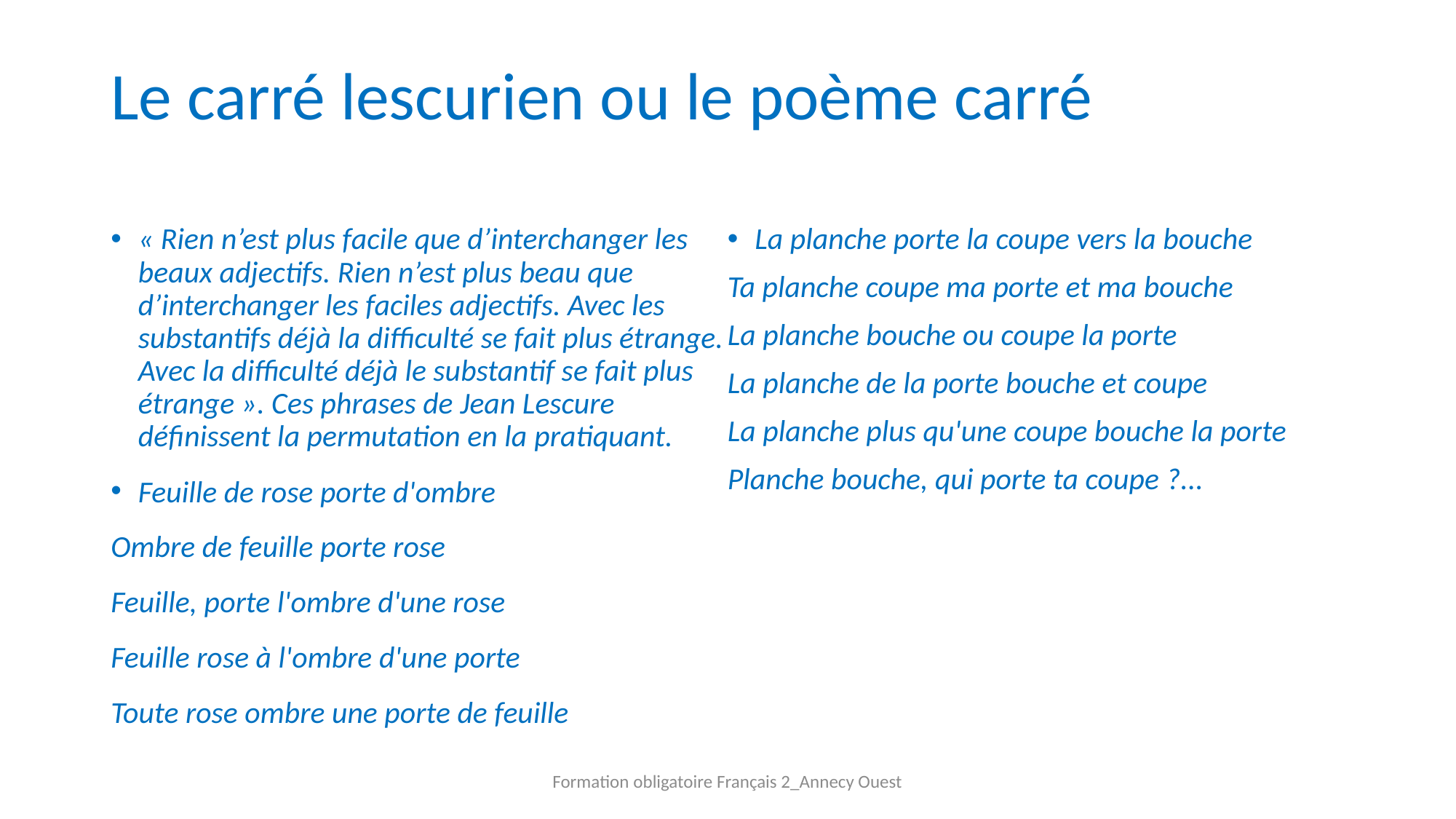

# Le carré lescurien ou le poème carré
« Rien n’est plus facile que d’interchanger les beaux adjectifs. Rien n’est plus beau que d’interchanger les faciles adjectifs. Avec les substantifs déjà la difficulté se fait plus étrange. Avec la difficulté déjà le substantif se fait plus étrange ». Ces phrases de Jean Lescure définissent la permutation en la pratiquant.
Feuille de rose porte d'ombre
Ombre de feuille porte rose
Feuille, porte l'ombre d'une rose
Feuille rose à l'ombre d'une porte
Toute rose ombre une porte de feuille
La planche porte la coupe vers la bouche
Ta planche coupe ma porte et ma bouche
La planche bouche ou coupe la porte
La planche de la porte bouche et coupe
La planche plus qu'une coupe bouche la porte
Planche bouche, qui porte ta coupe ?...

Formation obligatoire Français 2_Annecy Ouest